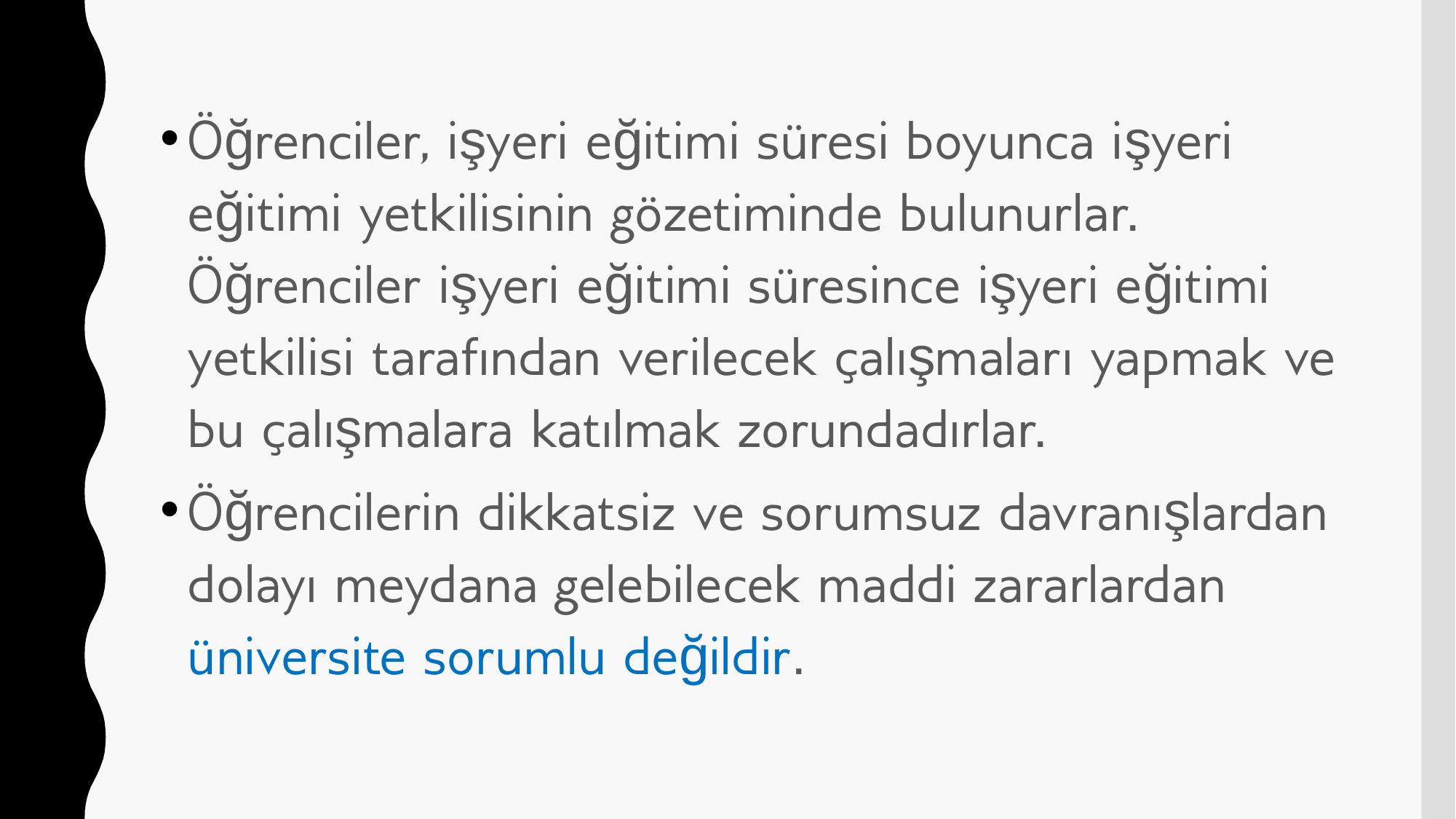

Öğrenciler, işyeri eğitimi süresi boyunca işyeri eğitimi yetkilisinin gözetiminde bulunurlar. Öğrenciler işyeri eğitimi süresince işyeri eğitimi yetkilisi tarafından verilecek çalışmaları yapmak ve bu çalışmalara katılmak zorundadırlar.
Öğrencilerin dikkatsiz ve sorumsuz davranışlardan dolayı meydana gelebilecek maddi zararlardan üniversite sorumlu değildir.